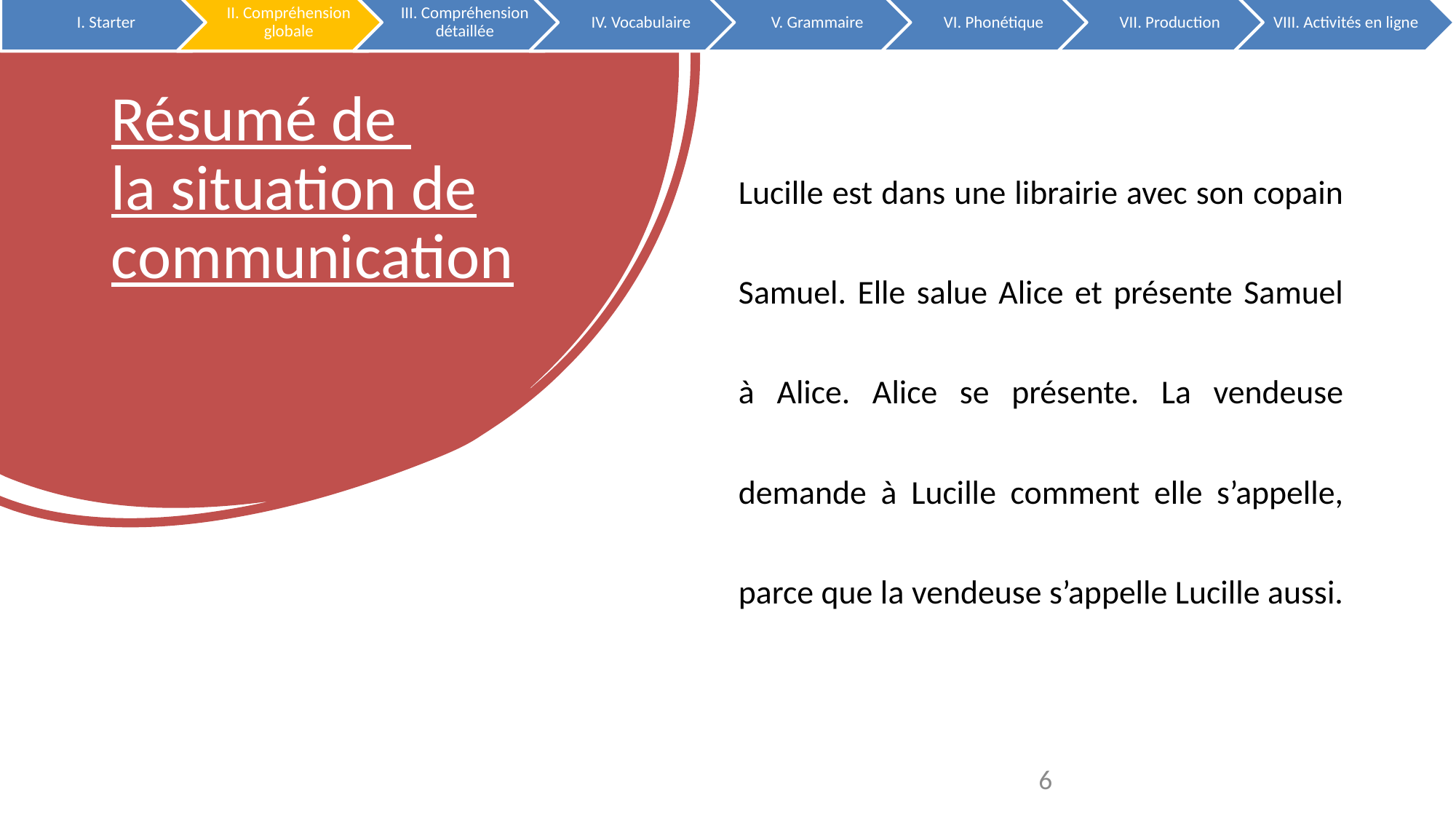

I. Starter
II. Compréhension globale
III. Compréhension détaillée
IV. Vocabulaire
V. Grammaire
VI. Phonétique
VII. Production
VIII. Activités en ligne
# Résumé de la situation de communication
Lucille est dans une librairie avec son copain Samuel. Elle salue Alice et présente Samuel à Alice. Alice se présente. La vendeuse demande à Lucille comment elle s’appelle, parce que la vendeuse s’appelle Lucille aussi.
6